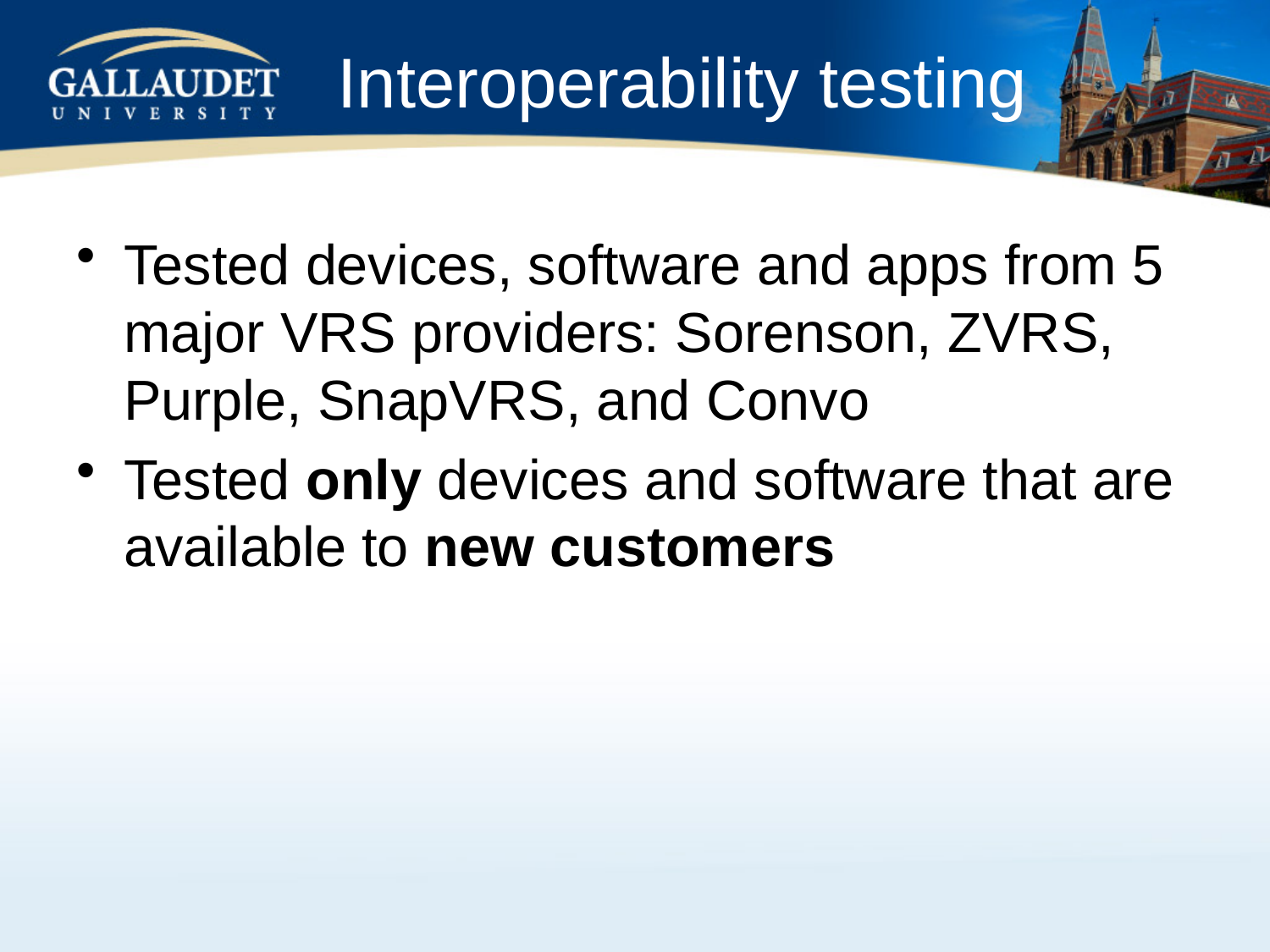

# Interoperability testing
Tested devices, software and apps from 5 major VRS providers: Sorenson, ZVRS, Purple, SnapVRS, and Convo
Tested only devices and software that are available to new customers